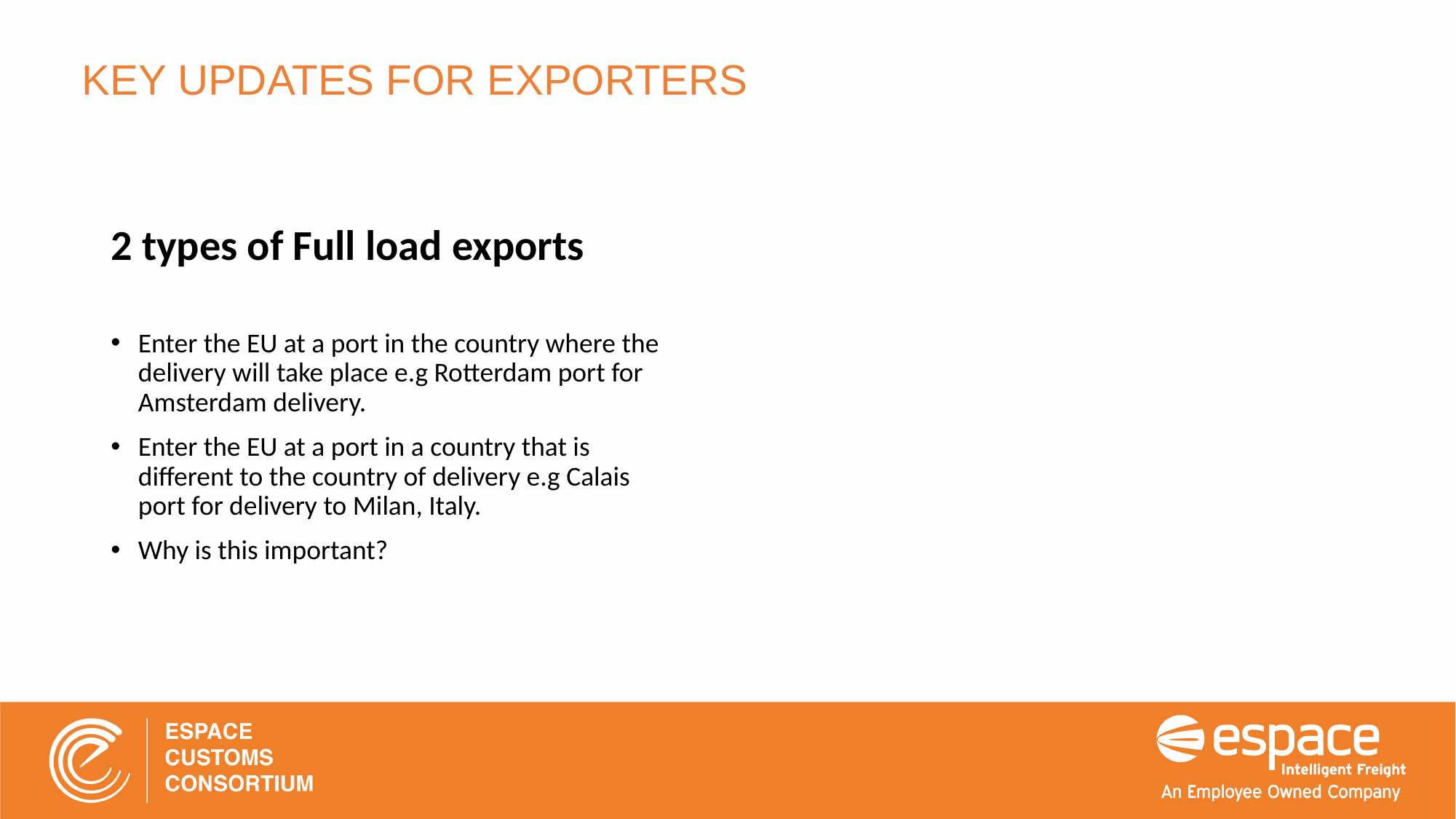

# KEY UPDATES FOR EXPORTERS
2 types of Full load exports

Enter the EU at a port in the country where the delivery will take place e.g Rotterdam port for Amsterdam delivery.
Enter the EU at a port in a country that is different to the country of delivery e.g Calais port for delivery to Milan, Italy.
Why is this important?